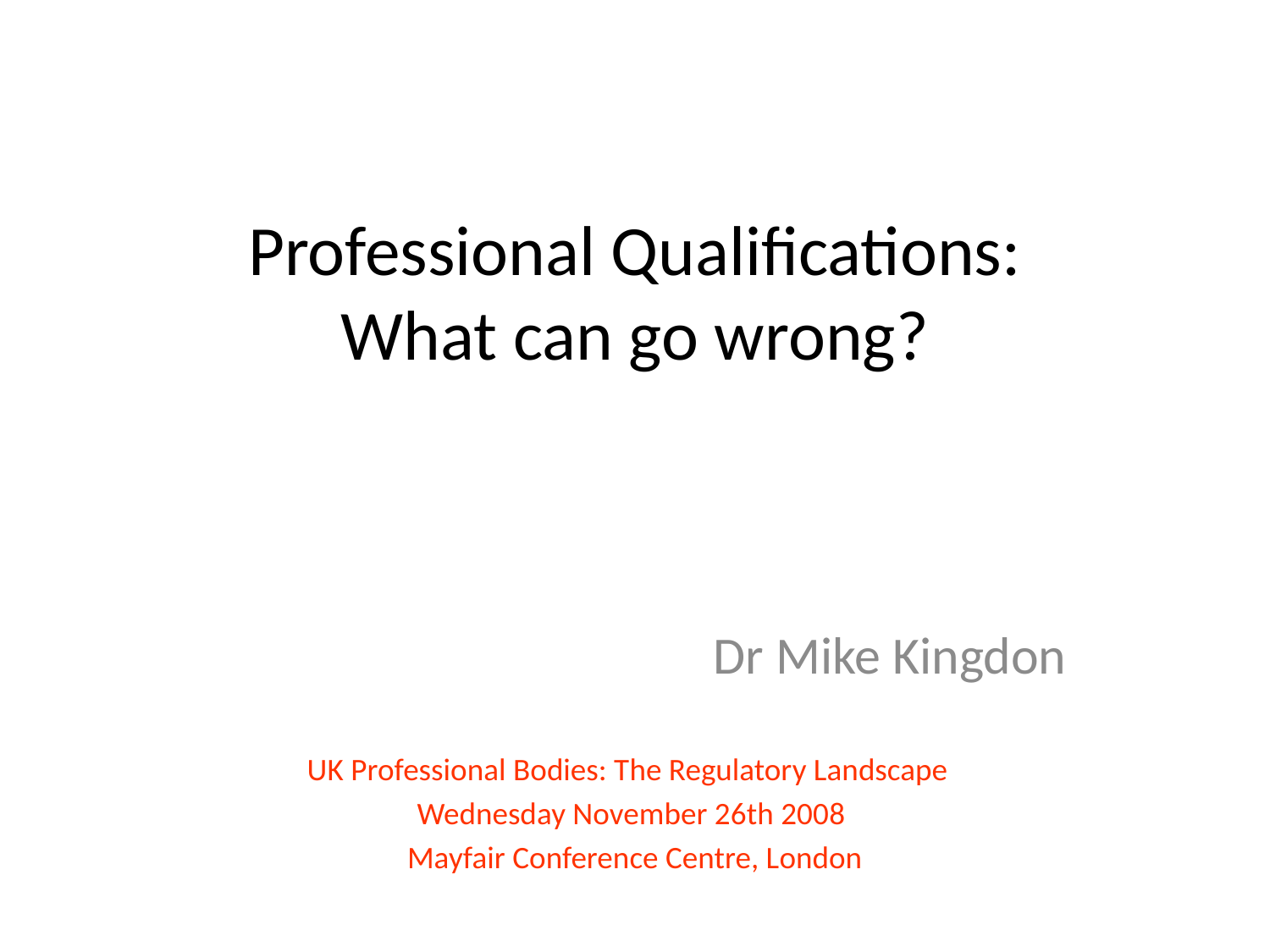

# Professional Qualifications: What can go wrong?
Dr Mike Kingdon

UK Professional Bodies: The Regulatory Landscape
Wednesday November 26th 2008
Mayfair Conference Centre, London